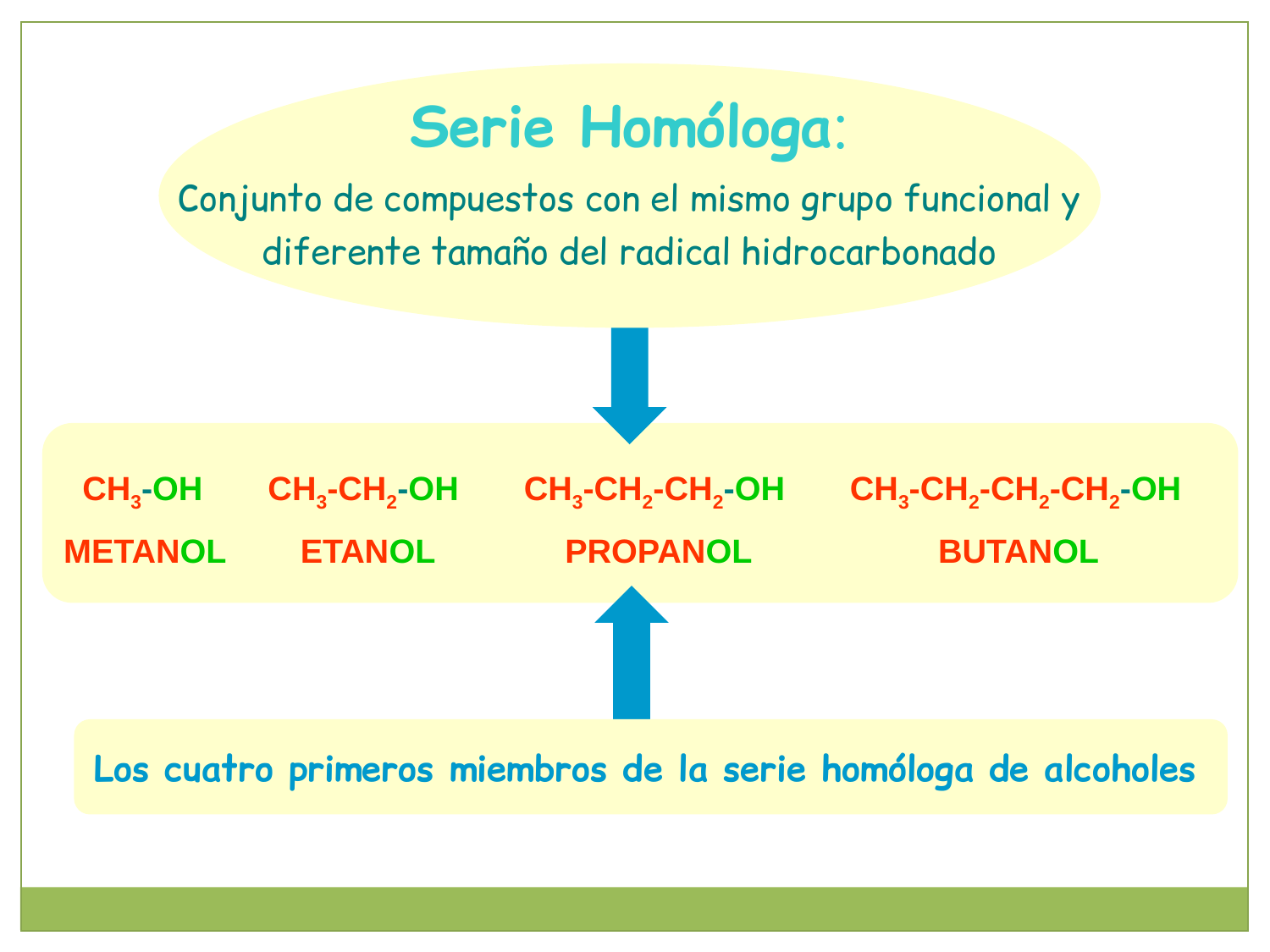

Serie Homóloga:
Conjunto de compuestos con el mismo grupo funcional y diferente tamaño del radical hidrocarbonado

  CH3-OH       CH3-CH2-OH       CH3-CH2-CH2-OH       CH3-CH2-CH2-CH2-OH
METANOL        ETANOL              PROPANOL                    BUTANOL

Los cuatro primeros miembros de la serie homóloga de alcoholes